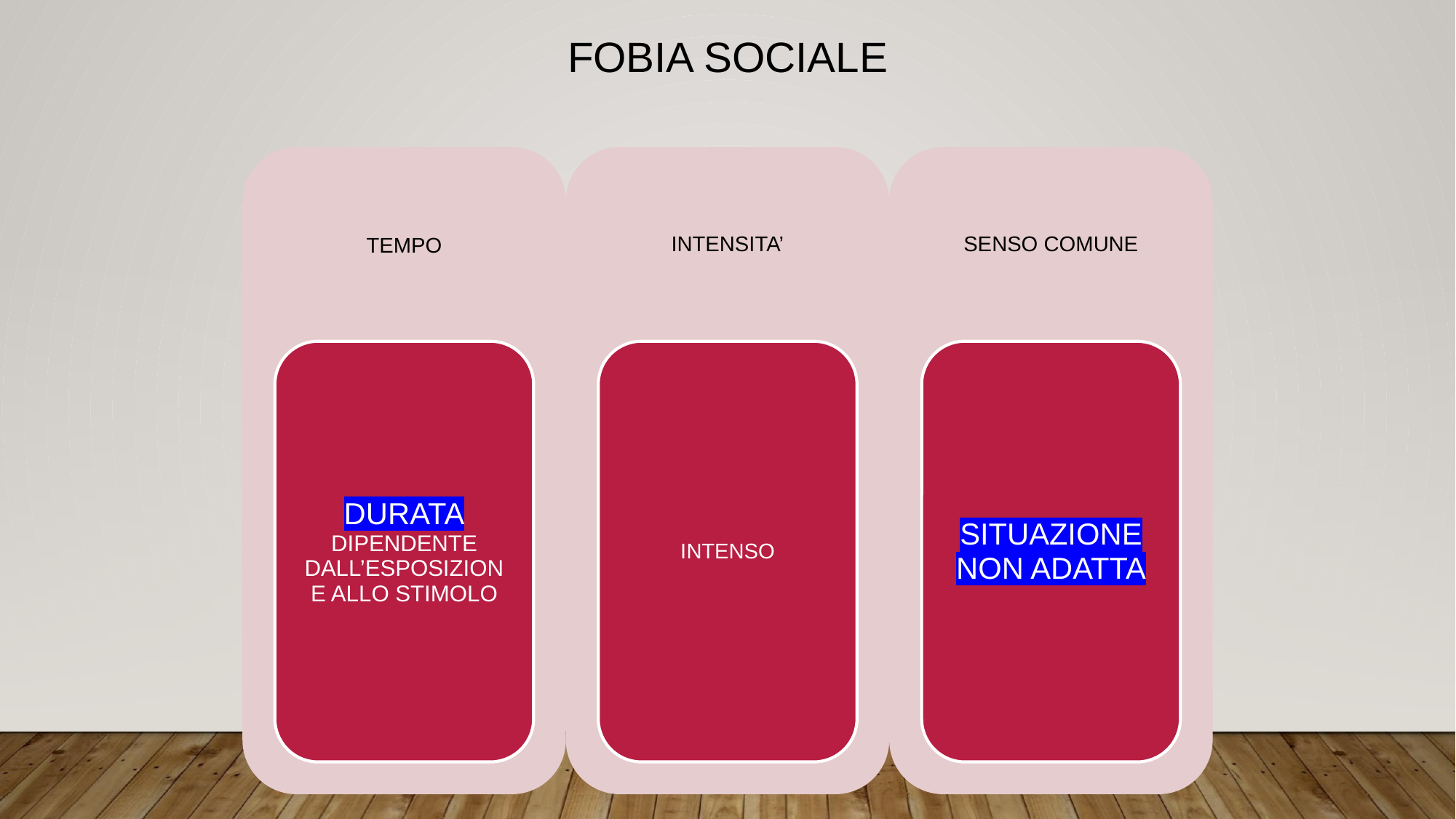

FOBIA SOCIALE
TEMPO
INTENSITA’
INTENSO
SENSO COMUNE
SITUAZIONE NON ADATTA
DURATA
DIPENDENTE DALL’ESPOSIZIONE ALLO STIMOLO